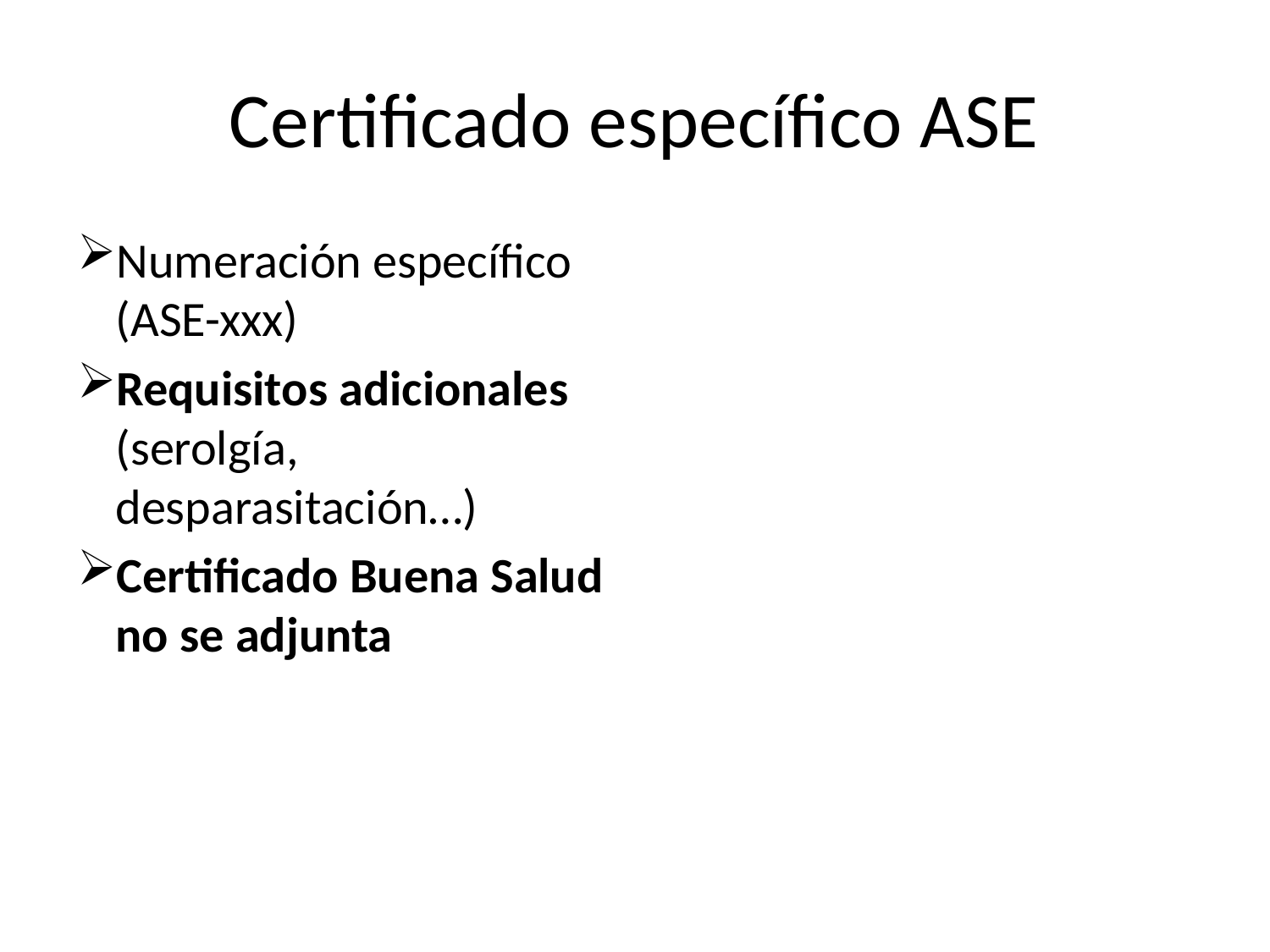

Certificado específico ASE
Numeración específico (ASE-xxx)
Requisitos adicionales (serolgía, desparasitación…)
Certificado Buena Salud no se adjunta